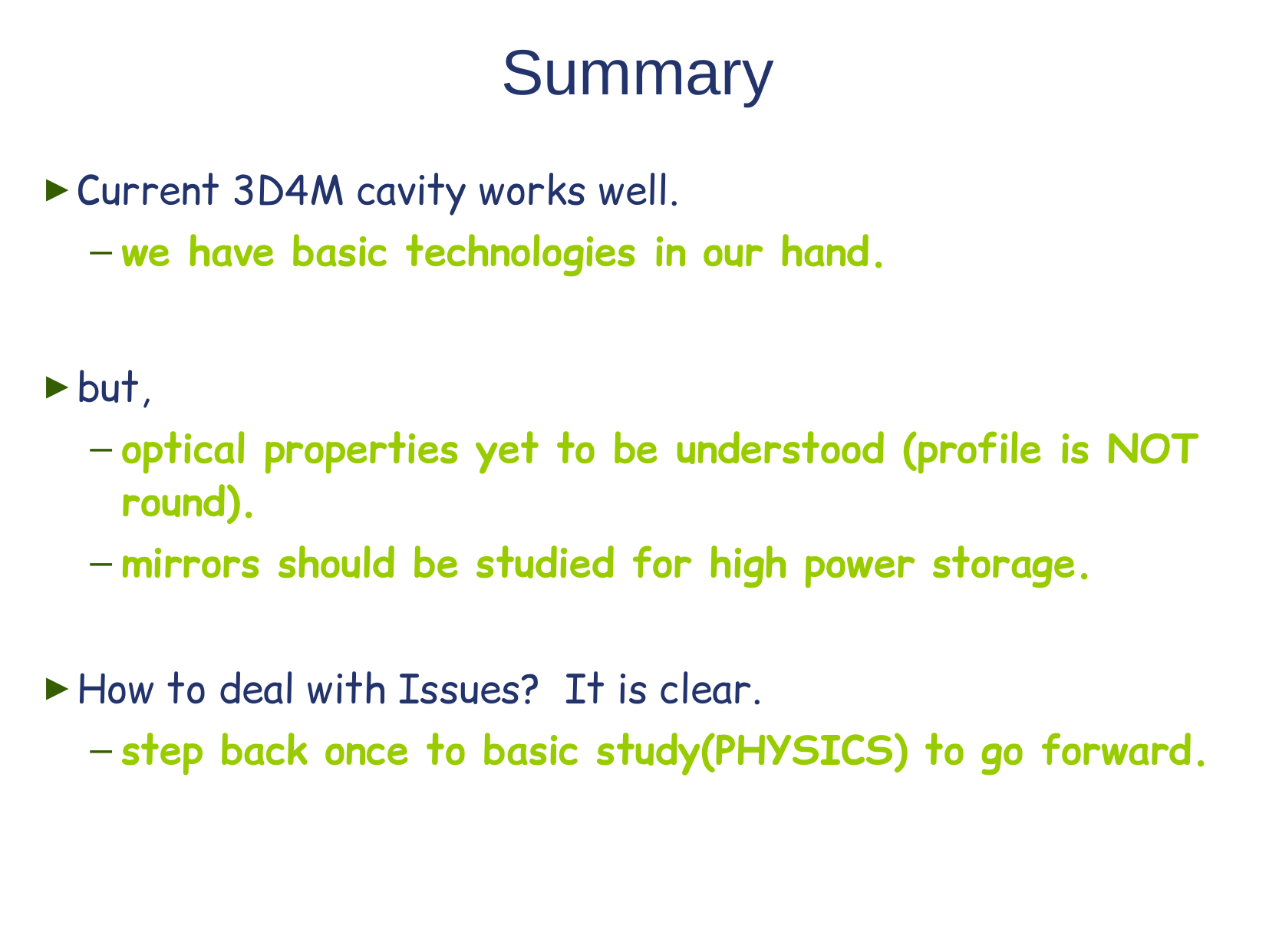

# Summary
Current 3D4M cavity works well.
we have basic technologies in our hand.

but,
optical properties yet to be understood (profile is NOT round).
mirrors should be studied for high power storage.

How to deal with Issues?  It is clear.
step back once to basic study(PHYSICS) to go forward.